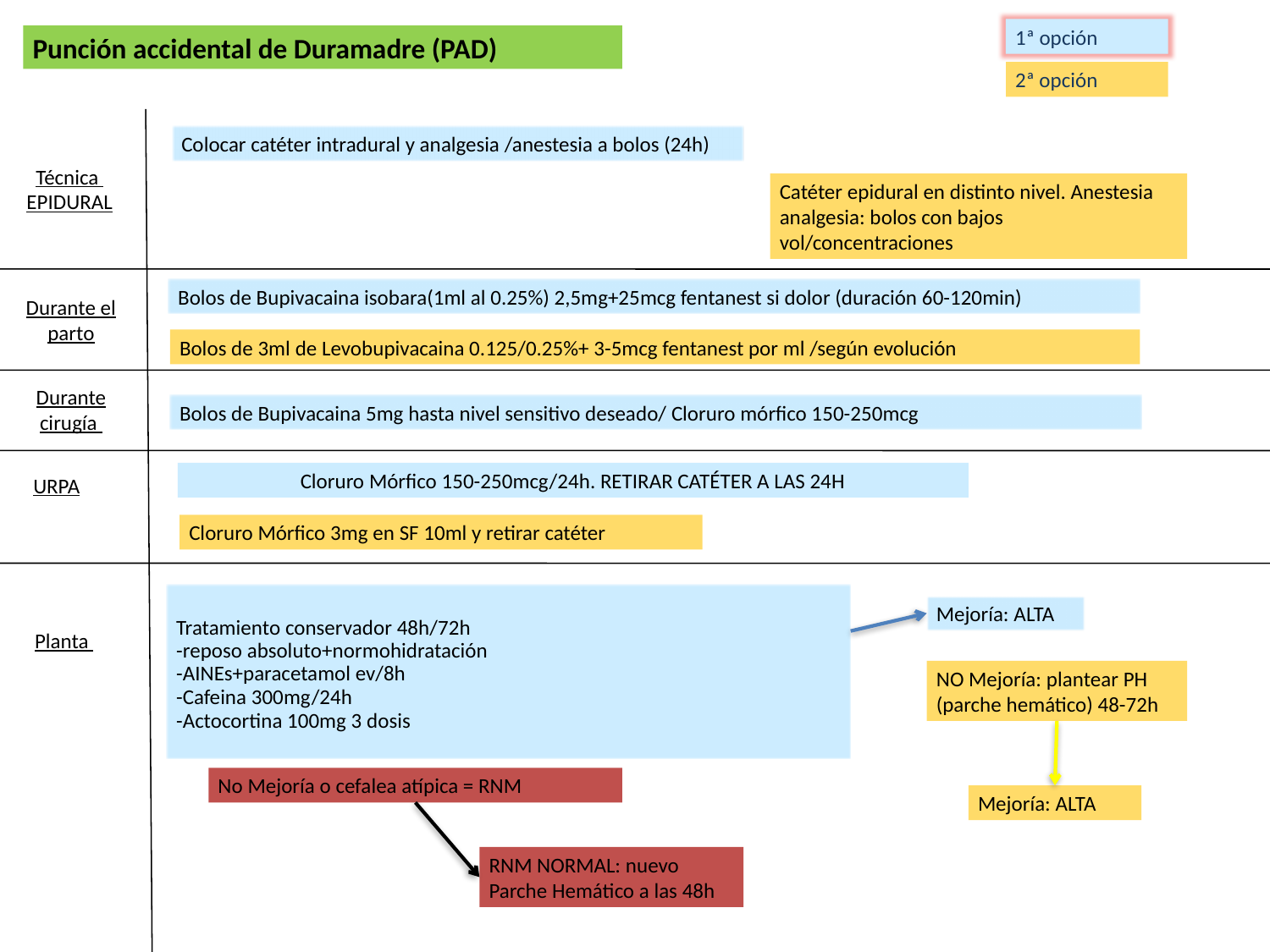

1ª opción
Punción accidental de Duramadre (PAD)
2ª opción

Colocar catéter intradural y analgesia /anestesia a bolos (24h)
Técnica
EPIDURAL
Catéter epidural en distinto nivel. Anestesia analgesia: bolos con bajos vol/concentraciones

Bolos de Bupivacaina isobara(1ml al 0.25%) 2,5mg+25mcg fentanest si dolor (duración 60-120min)
Durante el parto
Bolos de 3ml de Levobupivacaina 0.125/0.25%+ 3-5mcg fentanest por ml /según evolución

Durante cirugía
Bolos de Bupivacaina 5mg hasta nivel sensitivo deseado/ Cloruro mórfico 150-250mcg

Cloruro Mórfico 150-250mcg/24h. RETIRAR CATÉTER A LAS 24H
URPA
Cloruro Mórfico 3mg en SF 10ml y retirar catéter

Tratamiento conservador 48h/72h
-reposo absoluto+normohidratación
-AINEs+paracetamol ev/8h
-Cafeina 300mg/24h
-Actocortina 100mg 3 dosis

Mejoría: ALTA
Planta
NO Mejoría: plantear PH (parche hemático) 48-72h
No Mejoría o cefalea atípica = RNM
Mejoría: ALTA
RNM NORMAL: nuevo Parche Hemático a las 48h